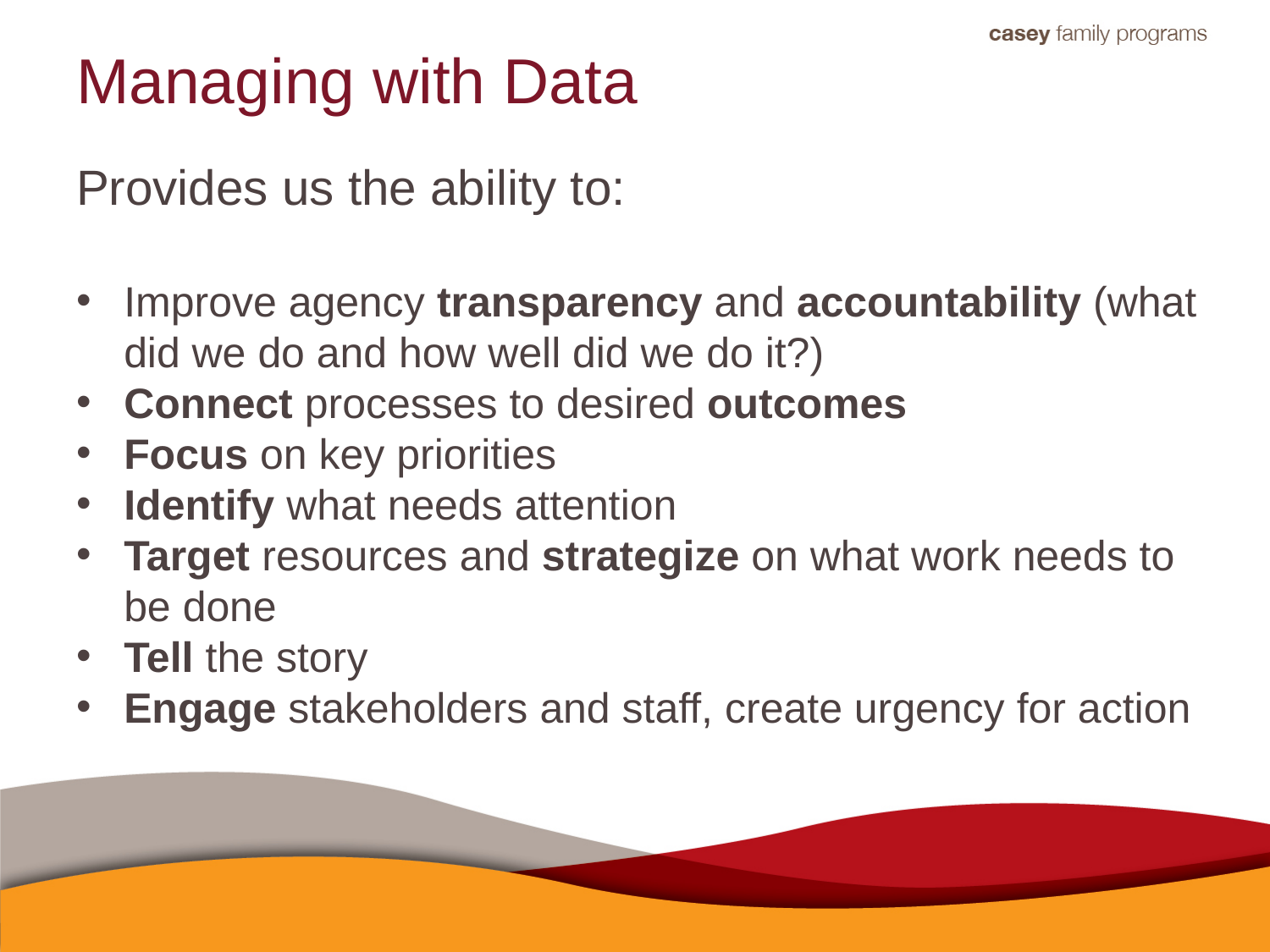

# Managing with Data
Provides us the ability to:

Improve agency transparency and accountability (what did we do and how well did we do it?)
Connect processes to desired outcomes
Focus on key priorities
Identify what needs attention
Target resources and strategize on what work needs to be done
Tell the story
Engage stakeholders and staff, create urgency for action